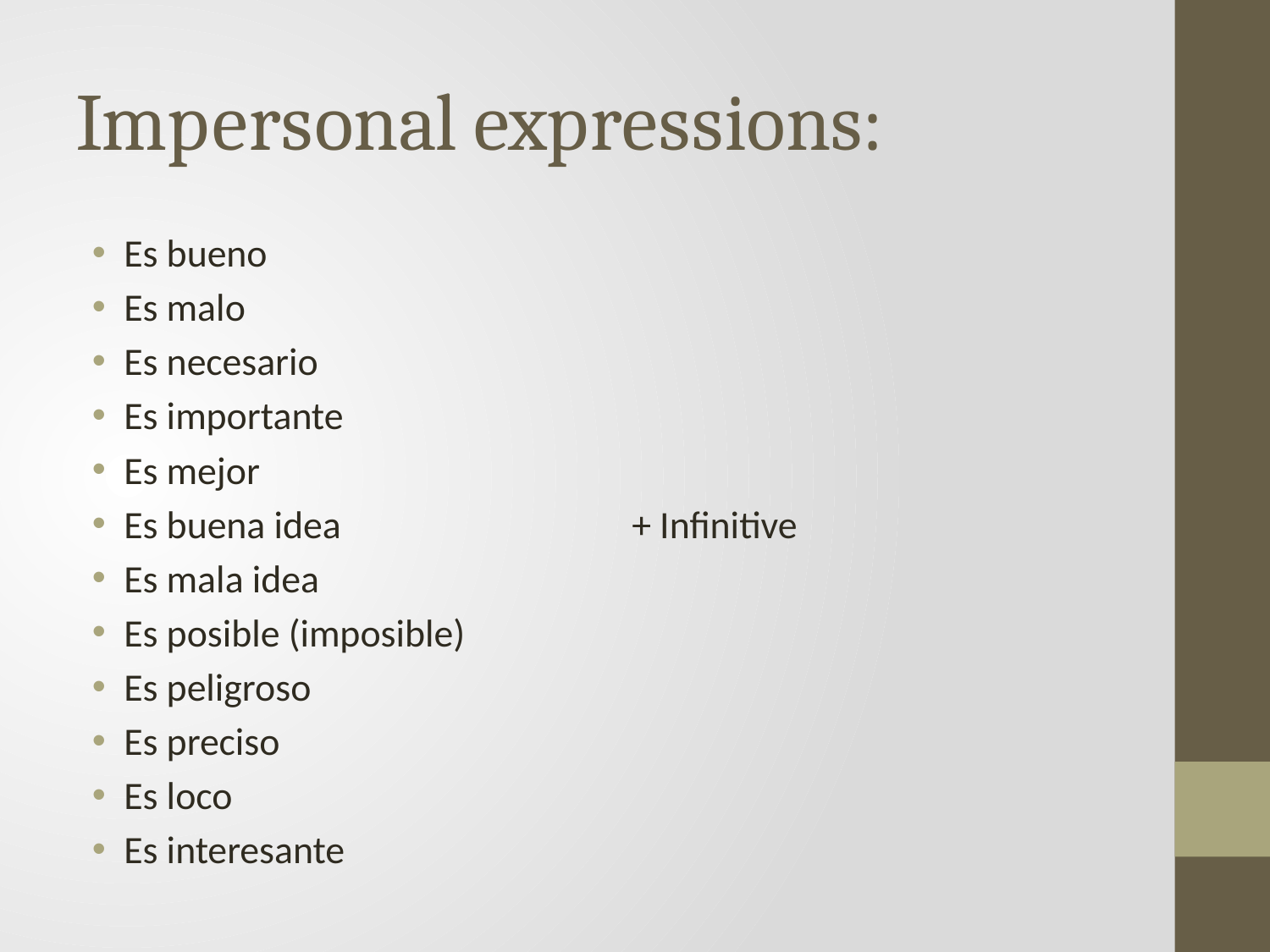

# Impersonal expressions:
Es bueno
Es malo
Es necesario
Es importante
Es mejor
Es buena idea			+ Infinitive
Es mala idea
Es posible (imposible)
Es peligroso
Es preciso
Es loco
Es interesante